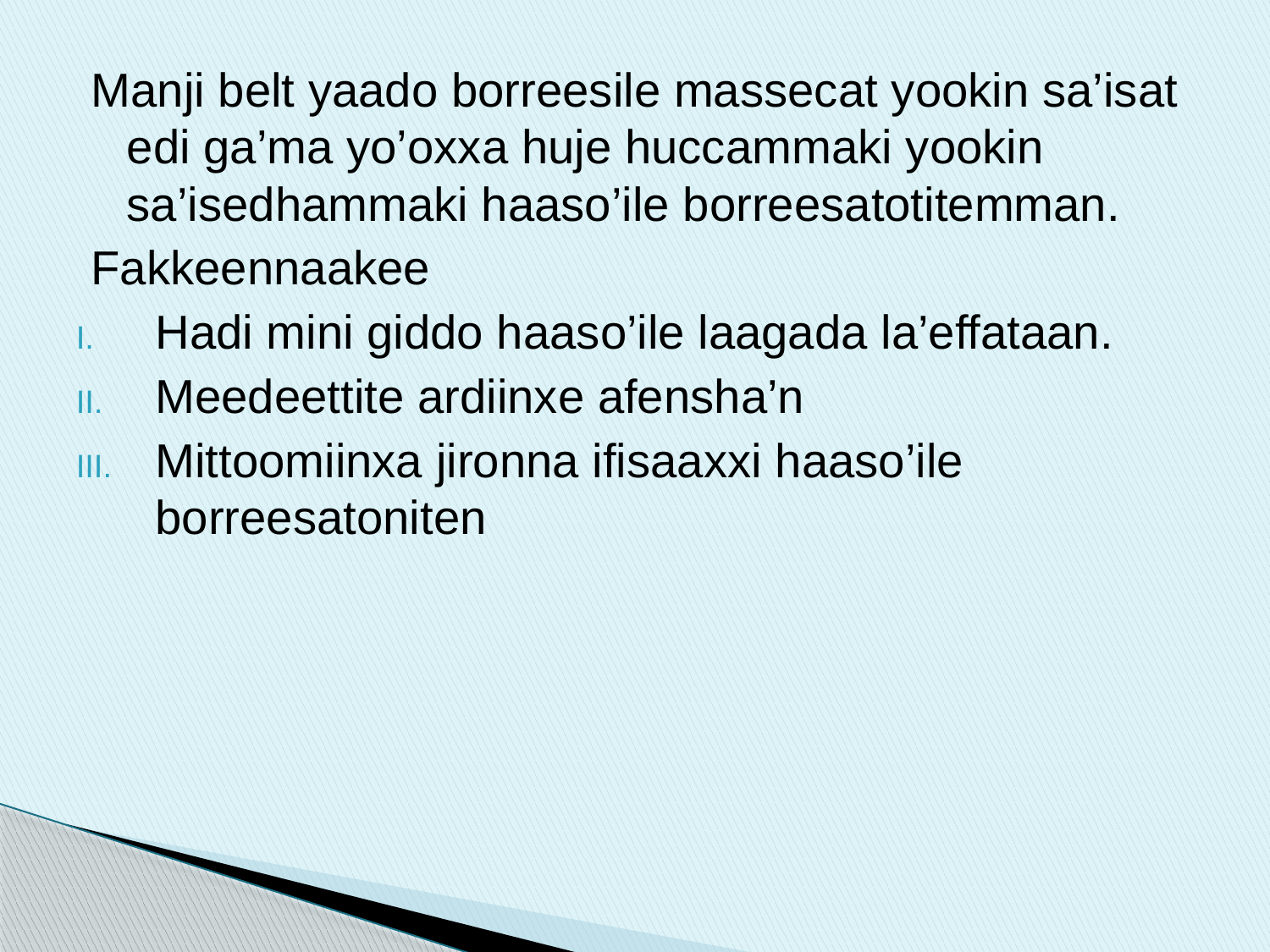

Manji belt yaado borreesile massecat yookin sa’isat edi ga’ma yo’oxxa huje huccammaki yookin sa’isedhammaki haaso’ile borreesatotitemman.
Fakkeennaakee
Hadi mini giddo haaso’ile laagada la’effataan.
Meedeettite ardiinxe afensha’n
Mittoomiinxa jironna ifisaaxxi haaso’ile borreesatoniten